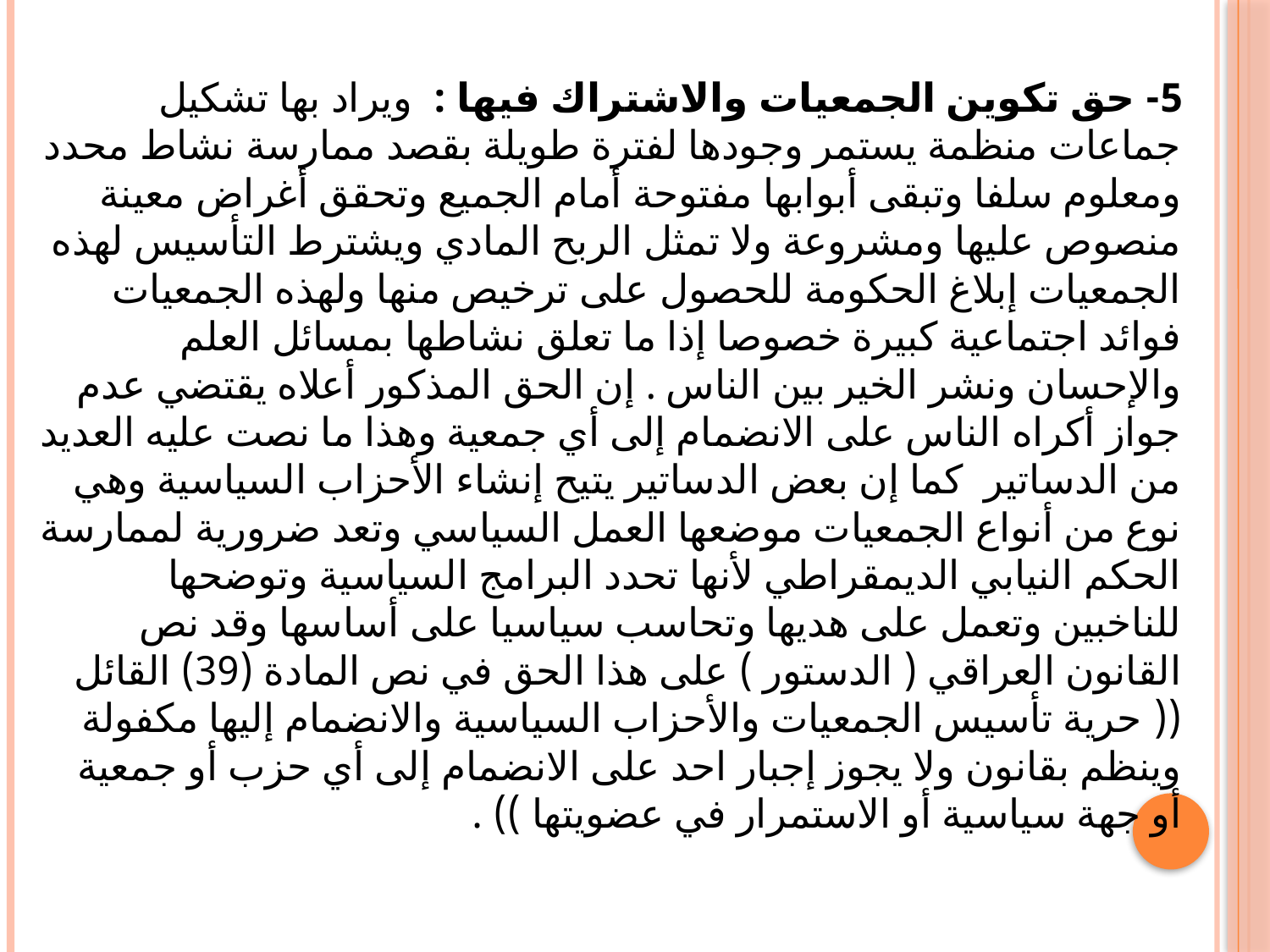

5- حق تكوين الجمعيات والاشتراك فيها :  ويراد بها تشكيل جماعات منظمة يستمر وجودها لفترة طويلة بقصد ممارسة نشاط محدد ومعلوم سلفا وتبقى أبوابها مفتوحة أمام الجميع وتحقق أغراض معينة منصوص عليها ومشروعة ولا تمثل الربح المادي ويشترط التأسيس لهذه الجمعيات إبلاغ الحكومة للحصول على ترخيص منها ولهذه الجمعيات فوائد اجتماعية كبيرة خصوصا إذا ما تعلق نشاطها بمسائل العلم والإحسان ونشر الخير بين الناس . إن الحق المذكور أعلاه يقتضي عدم جواز أكراه الناس على الانضمام إلى أي جمعية وهذا ما نصت عليه العديد من الدساتير  كما إن بعض الدساتير يتيح إنشاء الأحزاب السياسية وهي نوع من أنواع الجمعيات موضعها العمل السياسي وتعد ضرورية لممارسة الحكم النيابي الديمقراطي لأنها تحدد البرامج السياسية وتوضحها للناخبين وتعمل على هديها وتحاسب سياسيا على أساسها وقد نص القانون العراقي ( الدستور ) على هذا الحق في نص المادة (39) القائل (( حرية تأسيس الجمعيات والأحزاب السياسية والانضمام إليها مكفولة وينظم بقانون ولا يجوز إجبار احد على الانضمام إلى أي حزب أو جمعية أو جهة سياسية أو الاستمرار في عضويتها )) .